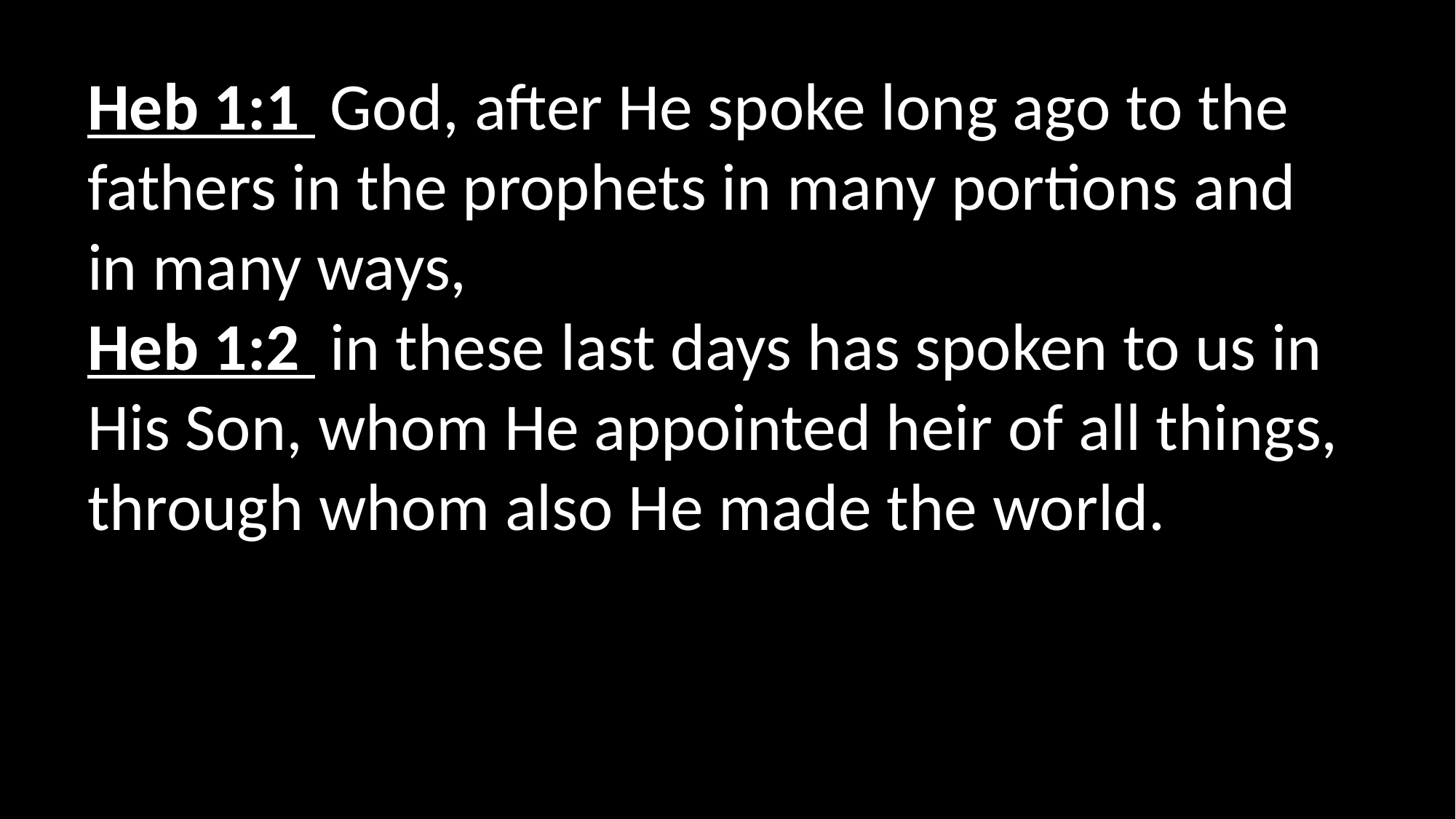

Heb 1:1  God, after He spoke long ago to the fathers in the prophets in many portions and in many ways,
Heb 1:2  in these last days has spoken to us in His Son, whom He appointed heir of all things, through whom also He made the world.